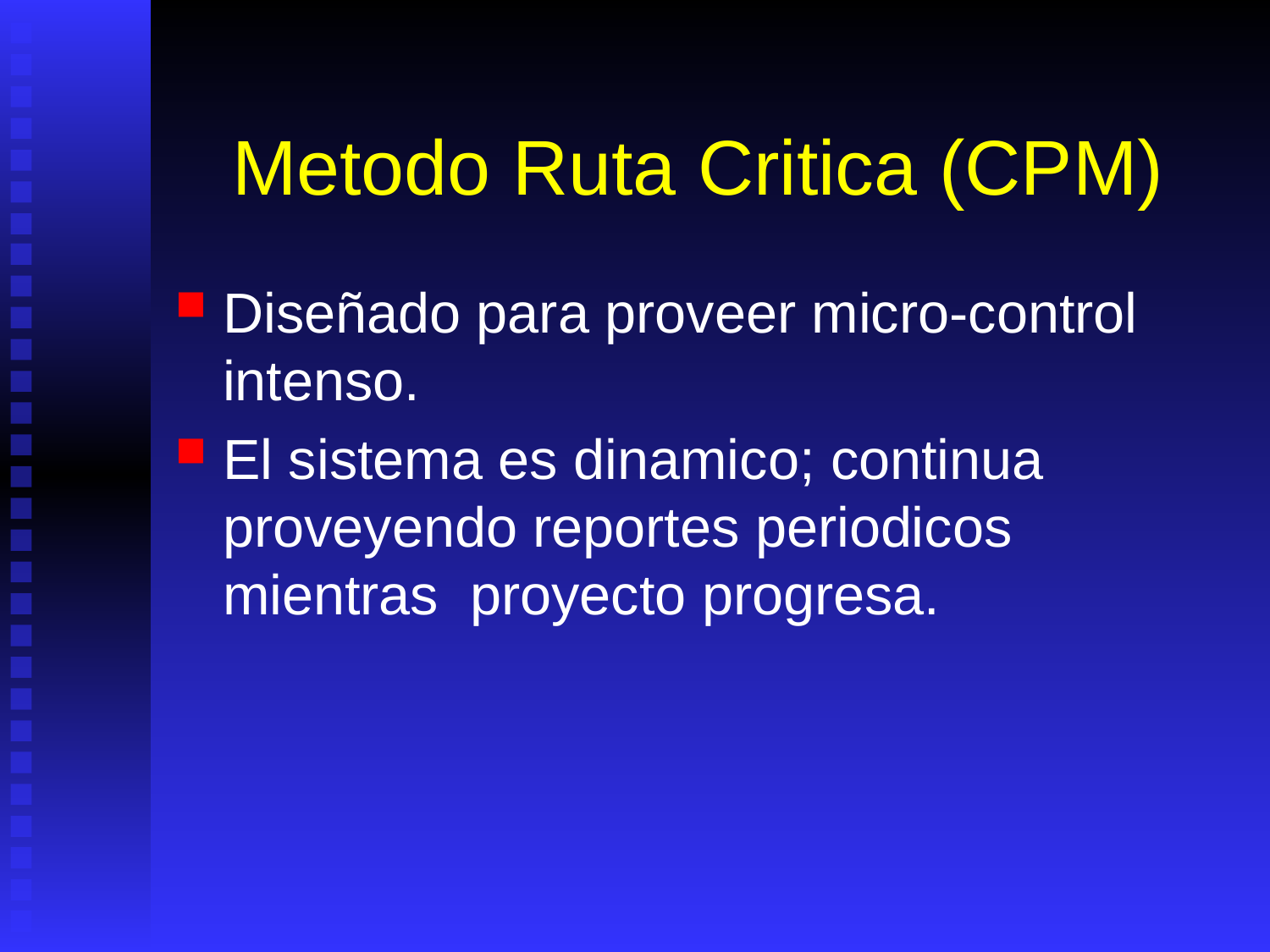

# Metodo Ruta Critica (CPM)
Diseñado para proveer micro-control intenso.
El sistema es dinamico; continua proveyendo reportes periodicos mientras  proyecto progresa.